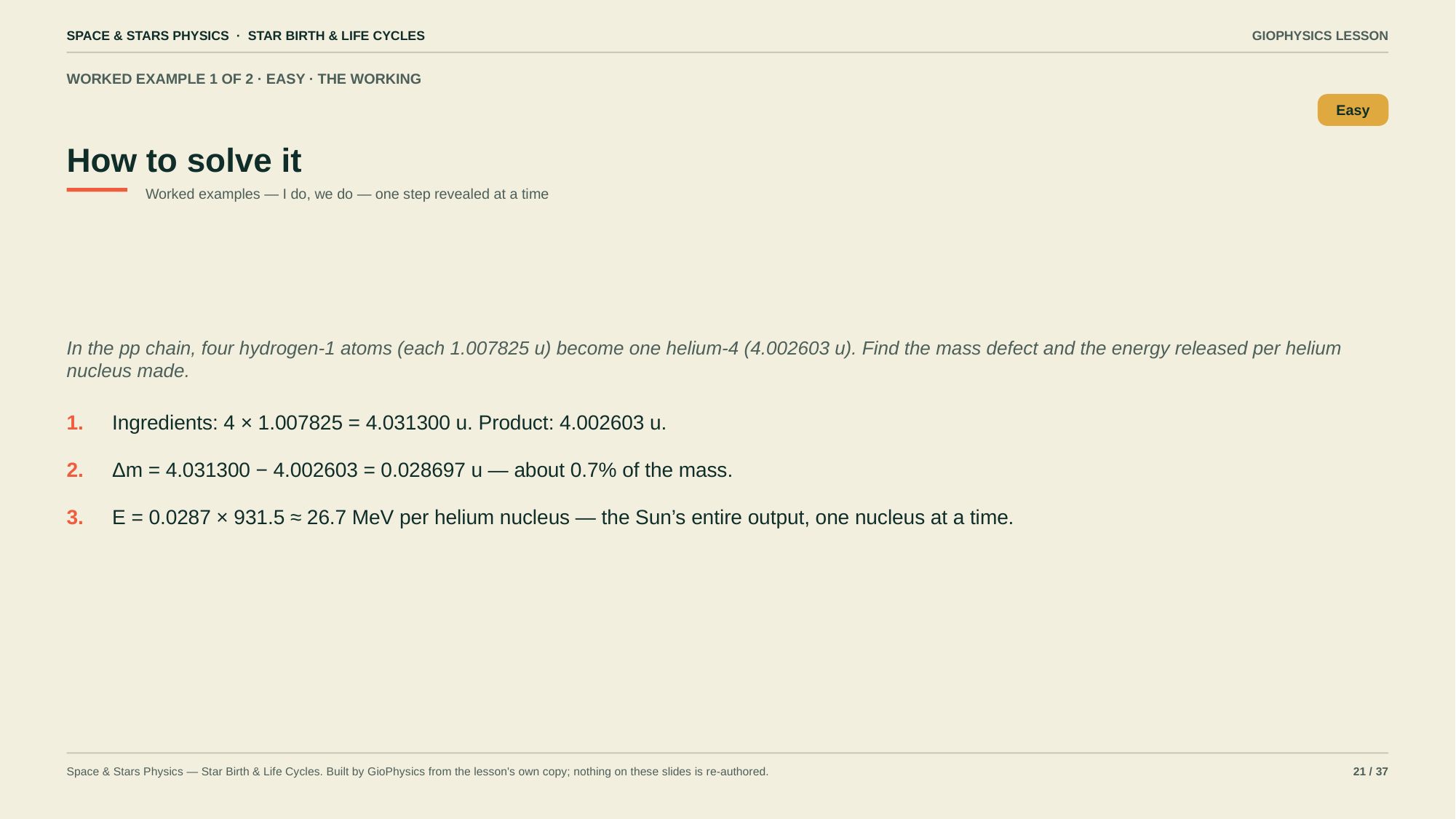

SPACE & STARS PHYSICS  ·  STAR BIRTH & LIFE CYCLES
GIOPHYSICS LESSON

WORKED EXAMPLE 1 OF 2 · EASY · THE WORKING
How to solve it

Easy
Worked examples — I do, we do — one step revealed at a time

In the pp chain, four hydrogen-1 atoms (each 1.007825 u) become one helium-4 (4.002603 u). Find the mass defect and the energy released per helium nucleus made.
1.
Ingredients: 4 × 1.007825 = 4.031300 u. Product: 4.002603 u.
2.
Δm = 4.031300 − 4.002603 = 0.028697 u — about 0.7% of the mass.
3.
E = 0.0287 × 931.5 ≈ 26.7 MeV per helium nucleus — the Sun’s entire output, one nucleus at a time.

Space & Stars Physics — Star Birth & Life Cycles. Built by GioPhysics from the lesson's own copy; nothing on these slides is re-authored.
21 / 37